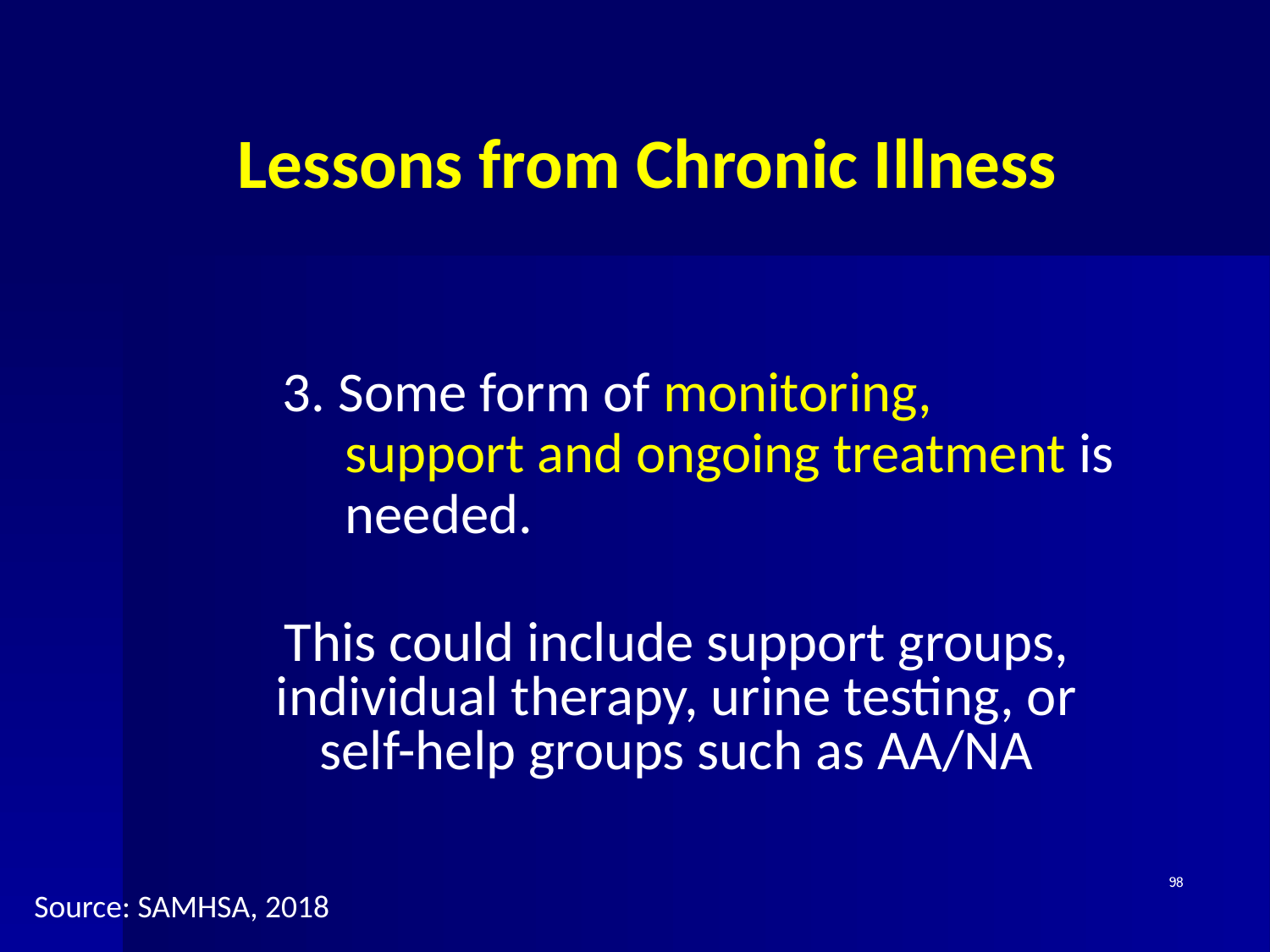

# Lessons from Chronic Illness
3. Some form of monitoring, support and ongoing treatment is needed.

This could include support groups, individual therapy, urine testing, or self-help groups such as AA/NA
98
Source: SAMHSA, 2018